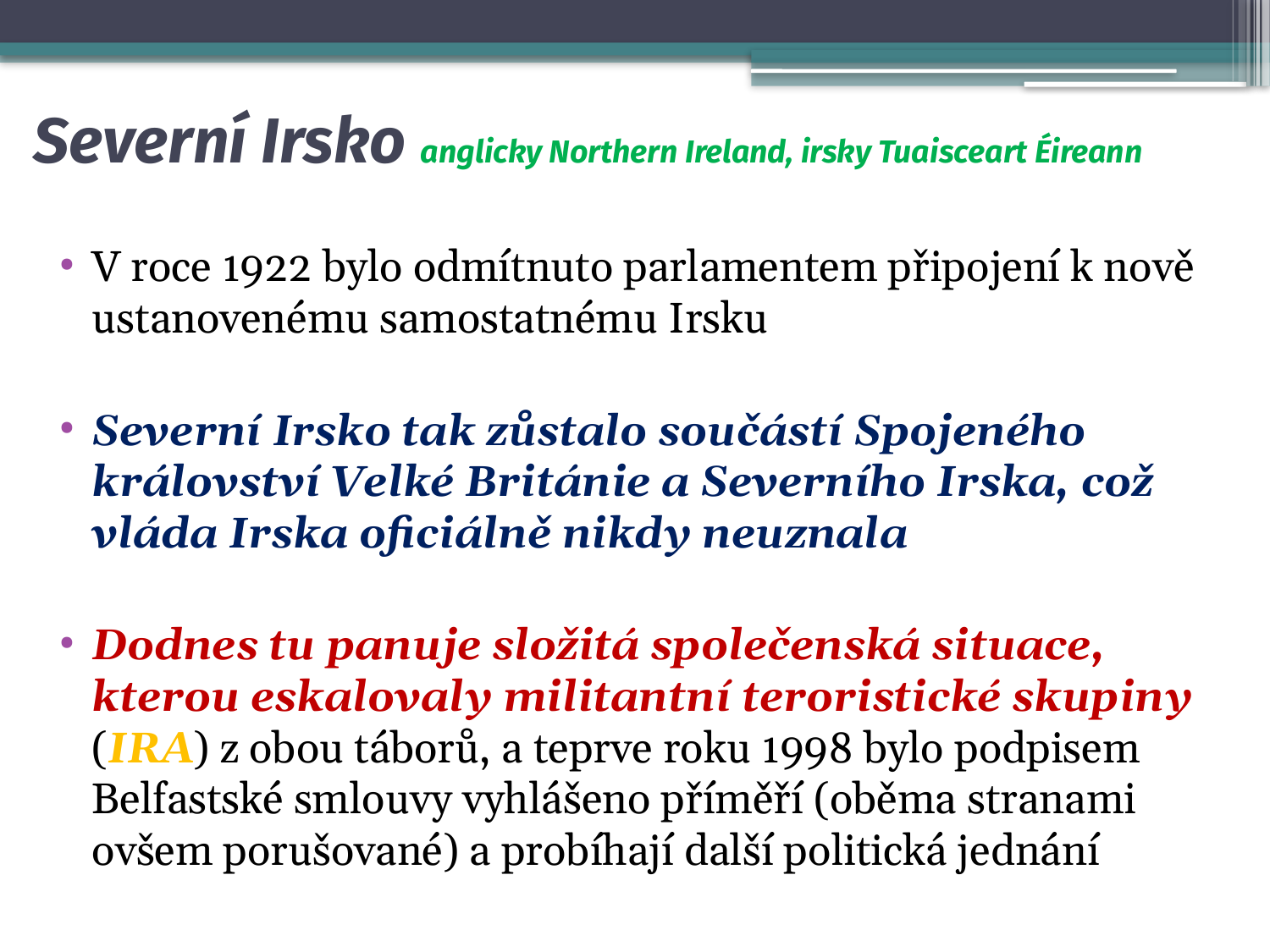

# Severní Irsko anglicky Northern Ireland, irsky Tuaisceart Éireann
V roce 1922 bylo odmítnuto parlamentem připojení k nově ustanovenému samostatnému Irsku

Severní Irsko tak zůstalo součástí Spojeného království Velké Británie a Severního Irska, což vláda Irska oficiálně nikdy neuznala

Dodnes tu panuje složitá společenská situace, kterou eskalovaly militantní teroristické skupiny (IRA) z obou táborů, a teprve roku 1998 bylo podpisem Belfastské smlouvy vyhlášeno příměří (oběma stranami ovšem porušované) a probíhají další politická jednání